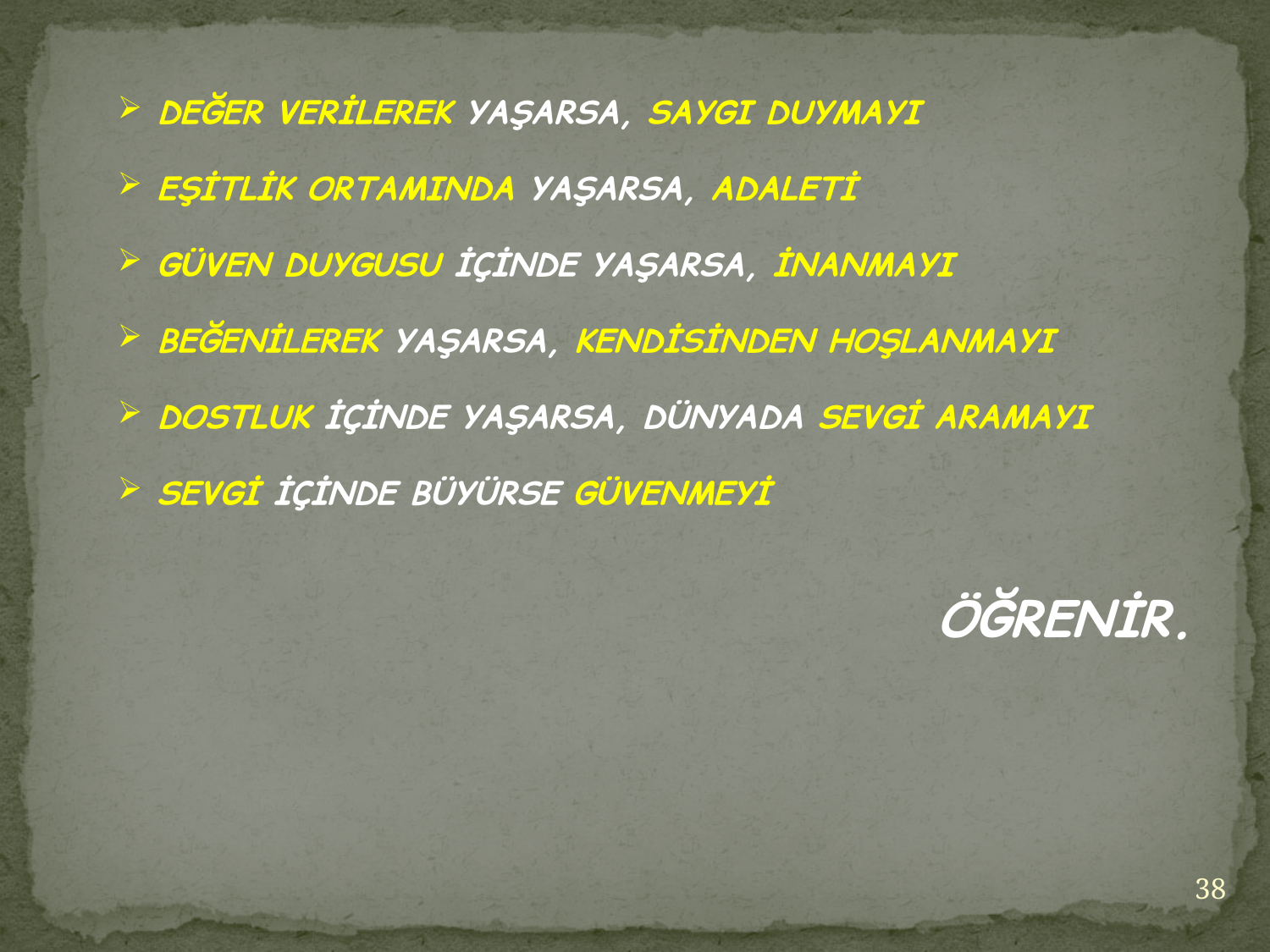

DEĞER VERİLEREK YAŞARSA, SAYGI DUYMAYI

EŞİTLİK ORTAMINDA YAŞARSA, ADALETİ

GÜVEN DUYGUSU İÇİNDE YAŞARSA, İNANMAYI

BEĞENİLEREK YAŞARSA, KENDİSİNDEN HOŞLANMAYI

DOSTLUK İÇİNDE YAŞARSA, DÜNYADA SEVGİ ARAMAYI

SEVGİ İÇİNDE BÜYÜRSE GÜVENMEYİ

                                                    ÖĞRENİR.

38